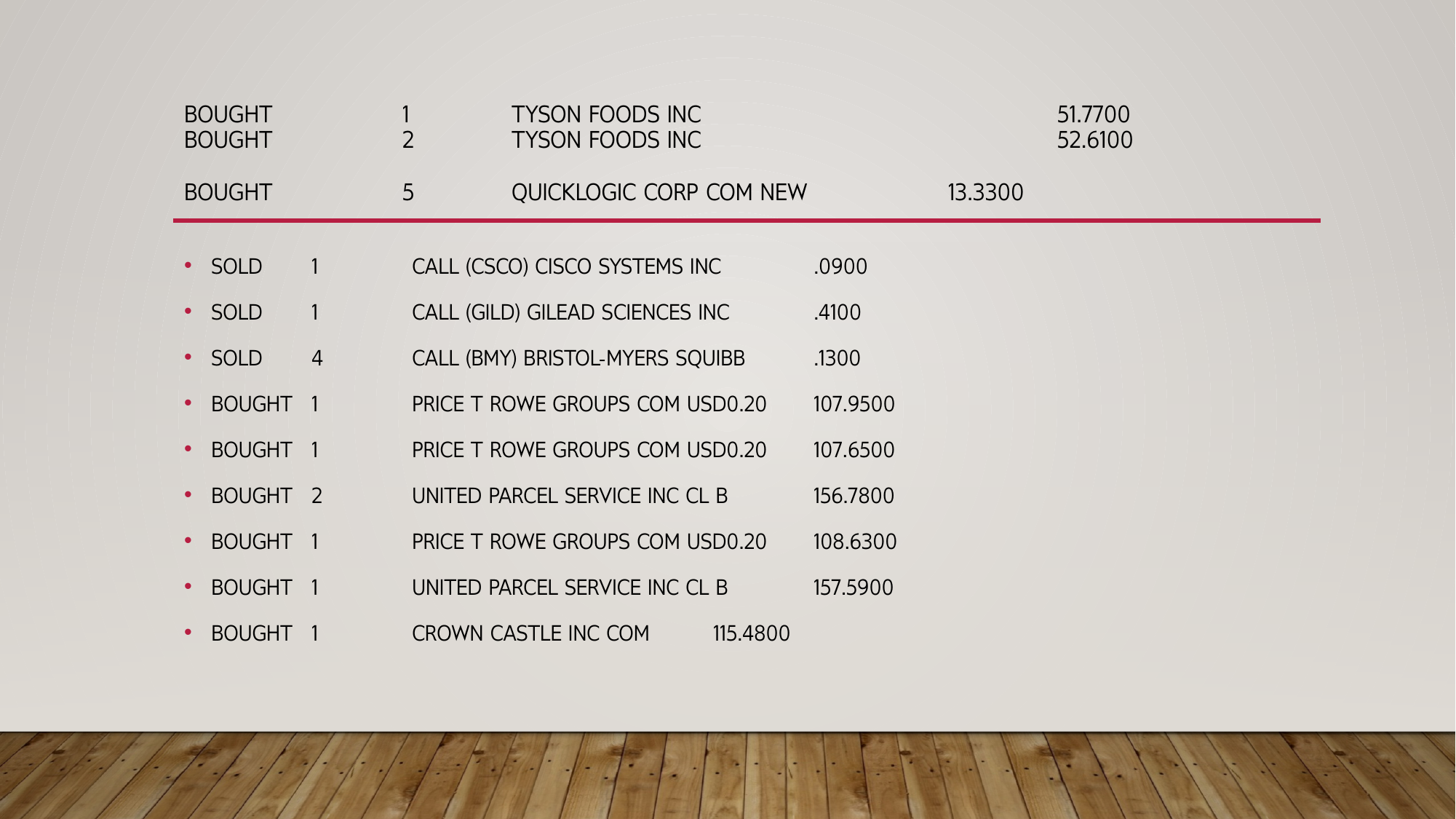

# BOUGHT		1	TYSON FOODS INC				51.7700 BOUGHT		2	TYSON FOODS INC				52.6100 BOUGHT		5	QUICKLOGIC CORP COM NEW		13.3300
SOLD		1	CALL (CSCO) CISCO SYSTEMS INC			.0900
SOLD		1	CALL (GILD) GILEAD SCIENCES INC			.4100
SOLD		4	CALL (BMY) BRISTOL-MYERS SQUIBB			.1300
BOUGHT	1	PRICE T ROWE GROUPS COM USD0.20		107.9500
BOUGHT	1	PRICE T ROWE GROUPS COM USD0.20		107.6500
BOUGHT	2 	UNITED PARCEL SERVICE INC CL B		156.7800
BOUGHT	1	PRICE T ROWE GROUPS COM USD0.20		108.6300
BOUGHT	1	UNITED PARCEL SERVICE INC CL B		157.5900
BOUGHT	1	CROWN CASTLE INC COM			115.4800